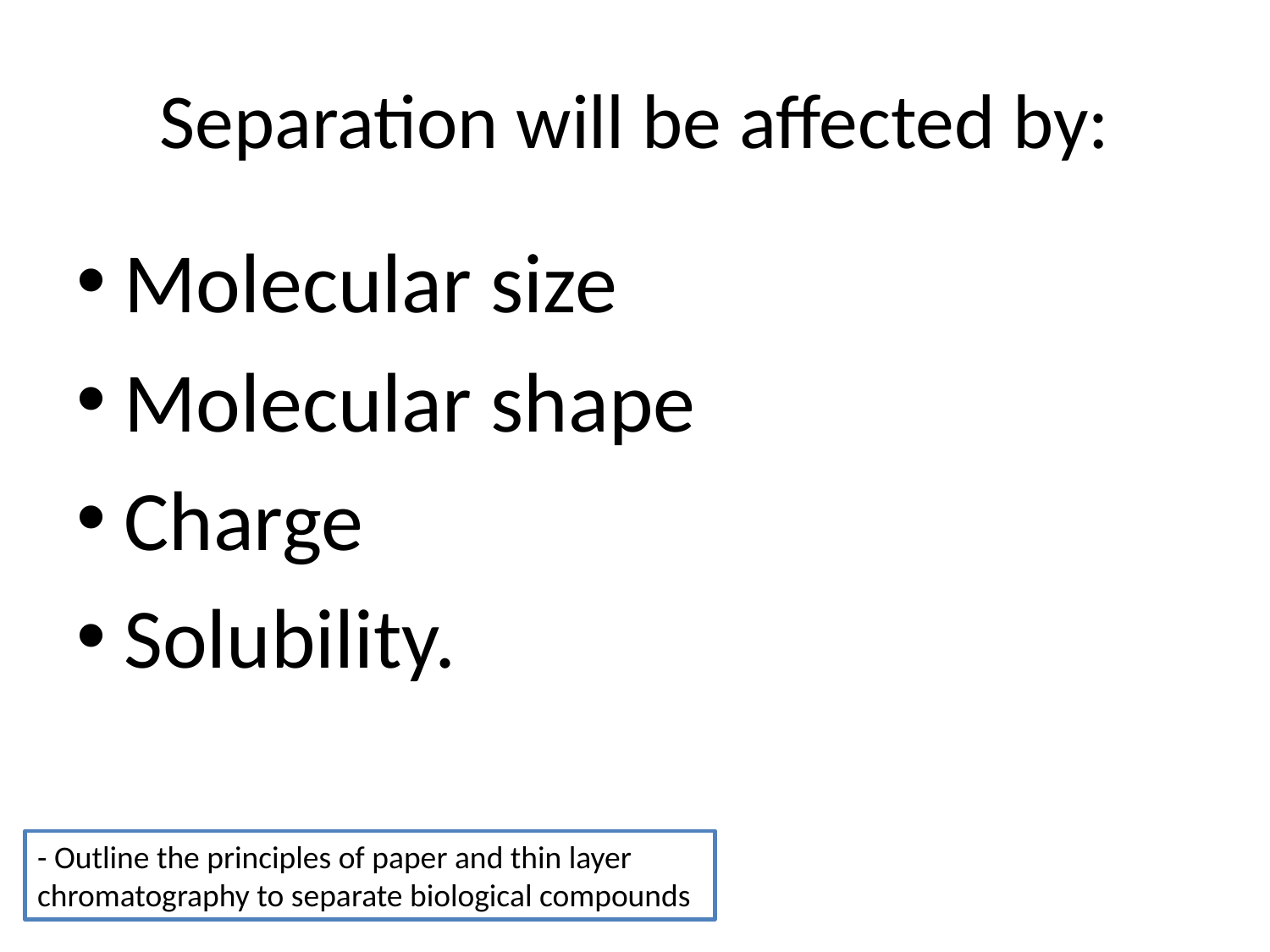

# Separation will be affected by:
Molecular size
Molecular shape
Charge
Solubility.
- Outline the principles of paper and thin layer chromatography to separate biological compounds